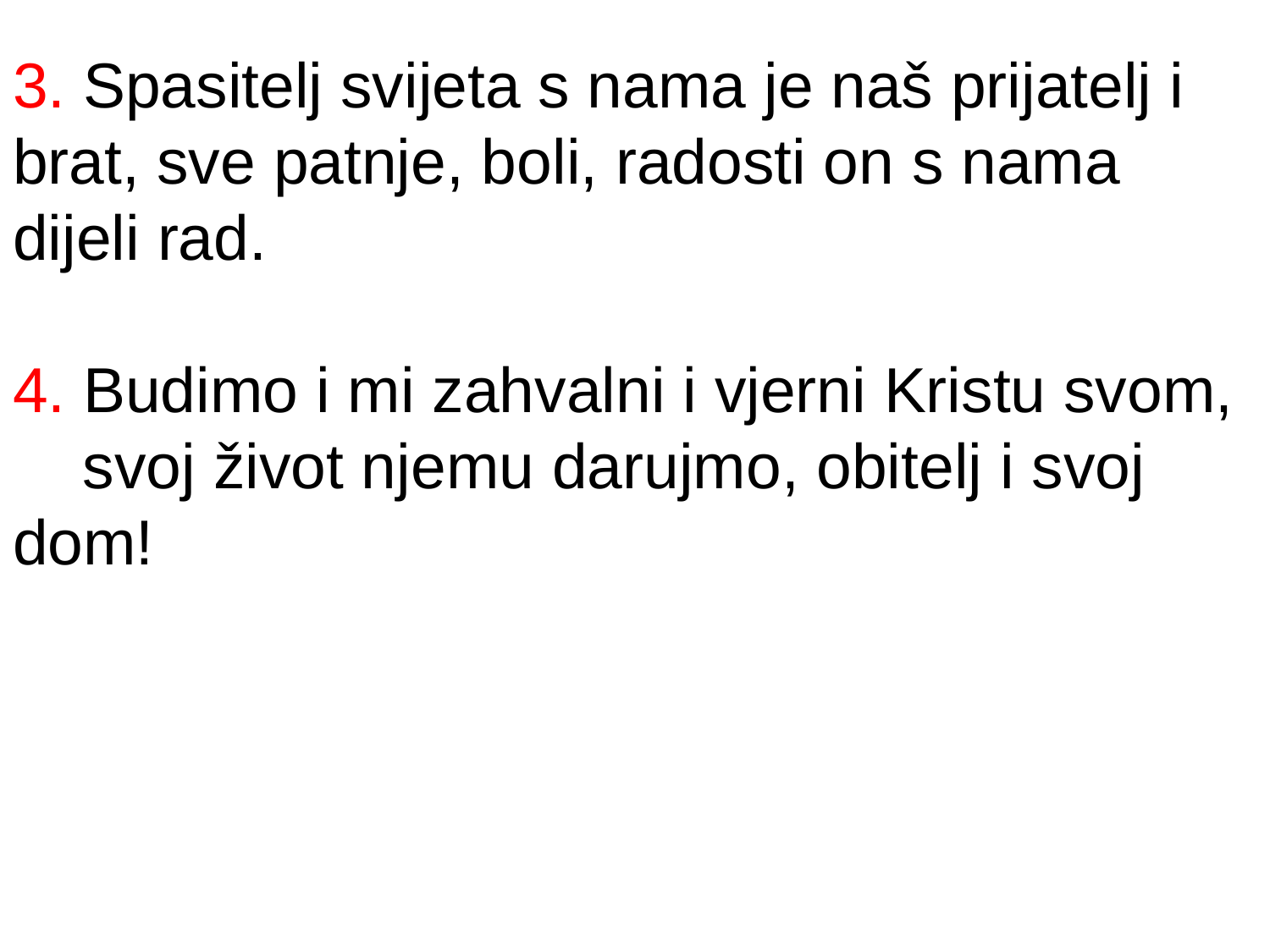

3. Spasitelj svijeta s nama je naš prijatelj i     brat, sve patnje, boli, radosti on s nama dijeli rad.

4. Budimo i mi zahvalni i vjerni Kristu svom,
    svoj život njemu darujmo, obitelj i svoj dom!